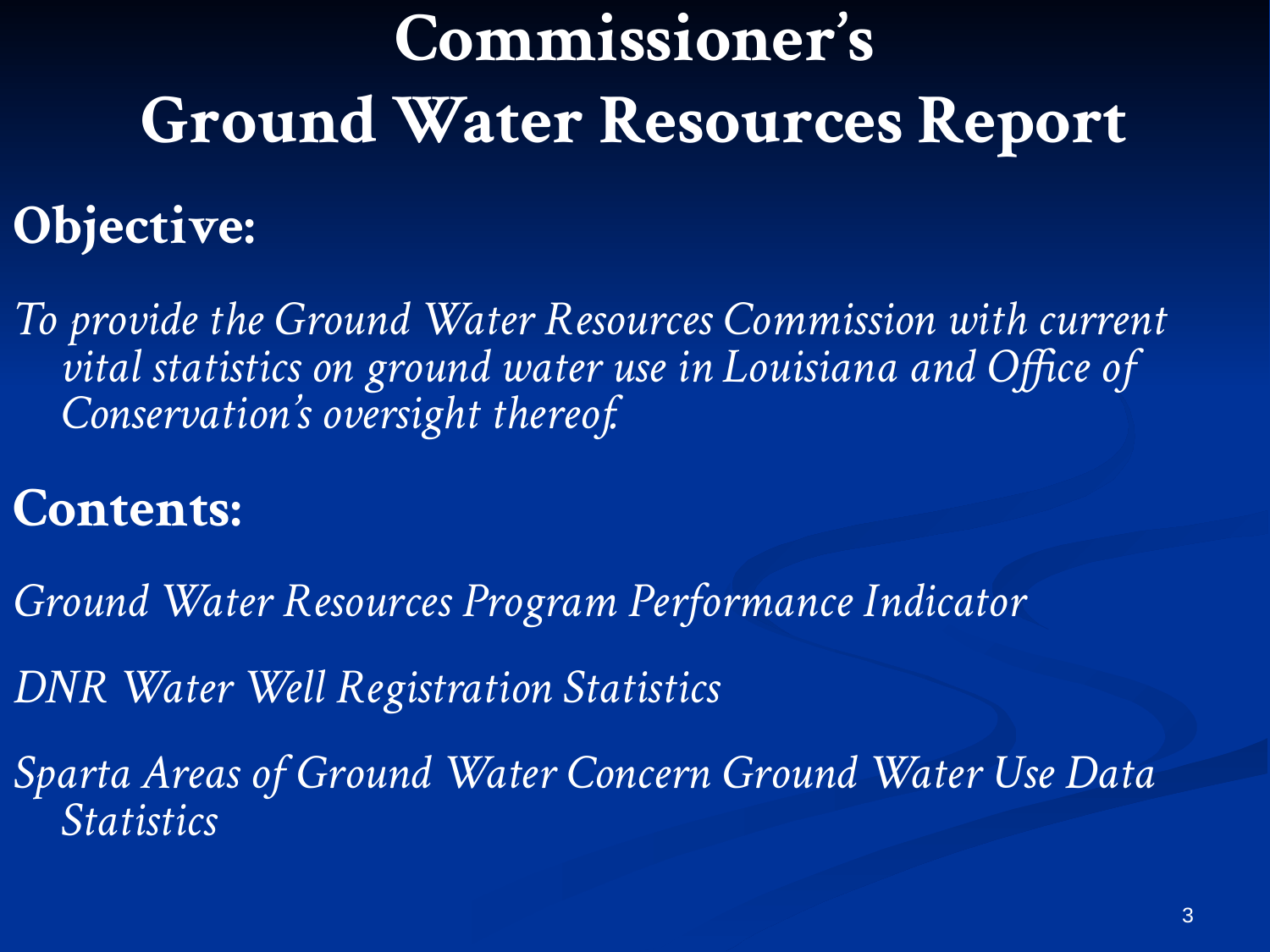

Commissioner’s
Ground Water Resources Report

Objective:

To provide the Ground Water Resources Commission with current vital statistics on ground water use in Louisiana and Office of Conservation’s oversight thereof.

Contents:

Ground Water Resources Program Performance Indicator

DNR Water Well Registration Statistics

Sparta Areas of Ground Water Concern Ground Water Use Data Statistics
3